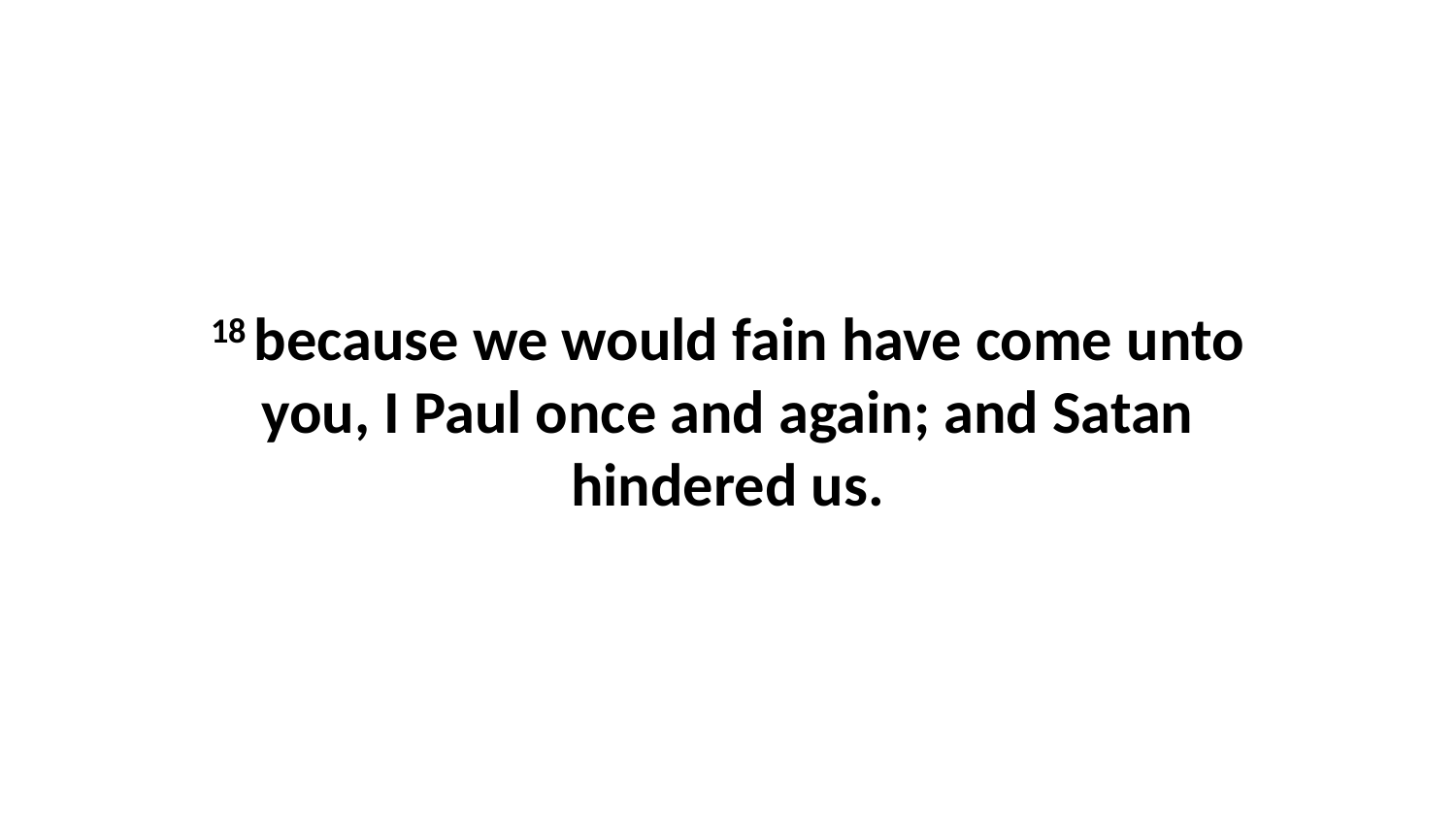

18 because we would fain have come unto you, I Paul once and again; and Satan hindered us.